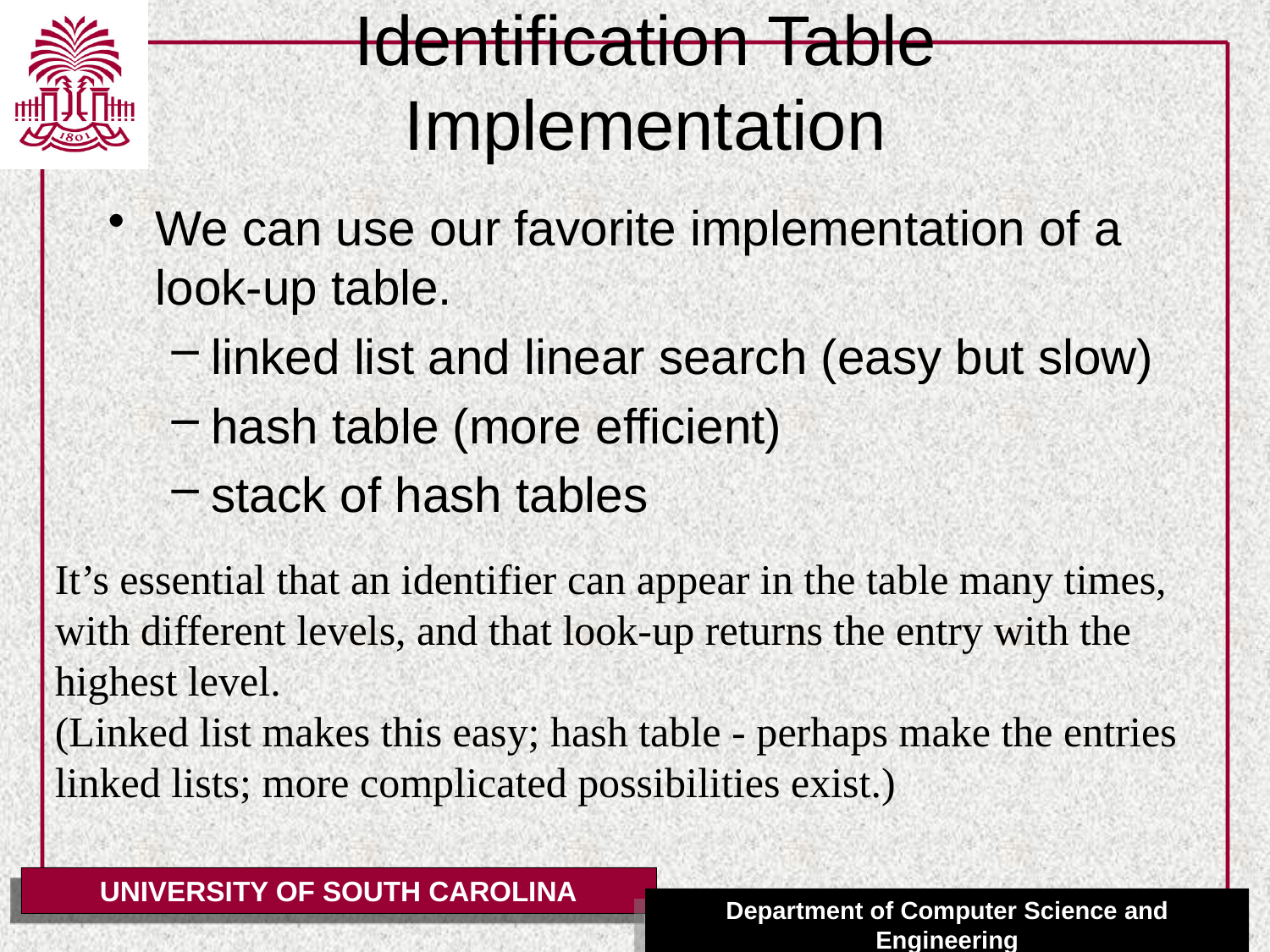

# Identification Table Implementation
We can use our favorite implementation of a look-up table.
linked list and linear search (easy but slow)
hash table (more efficient)
stack of hash tables
It’s essential that an identifier can appear in the table many times, with different levels, and that look-up returns the entry with the highest level.
(Linked list makes this easy; hash table - perhaps make the entries
linked lists; more complicated possibilities exist.)